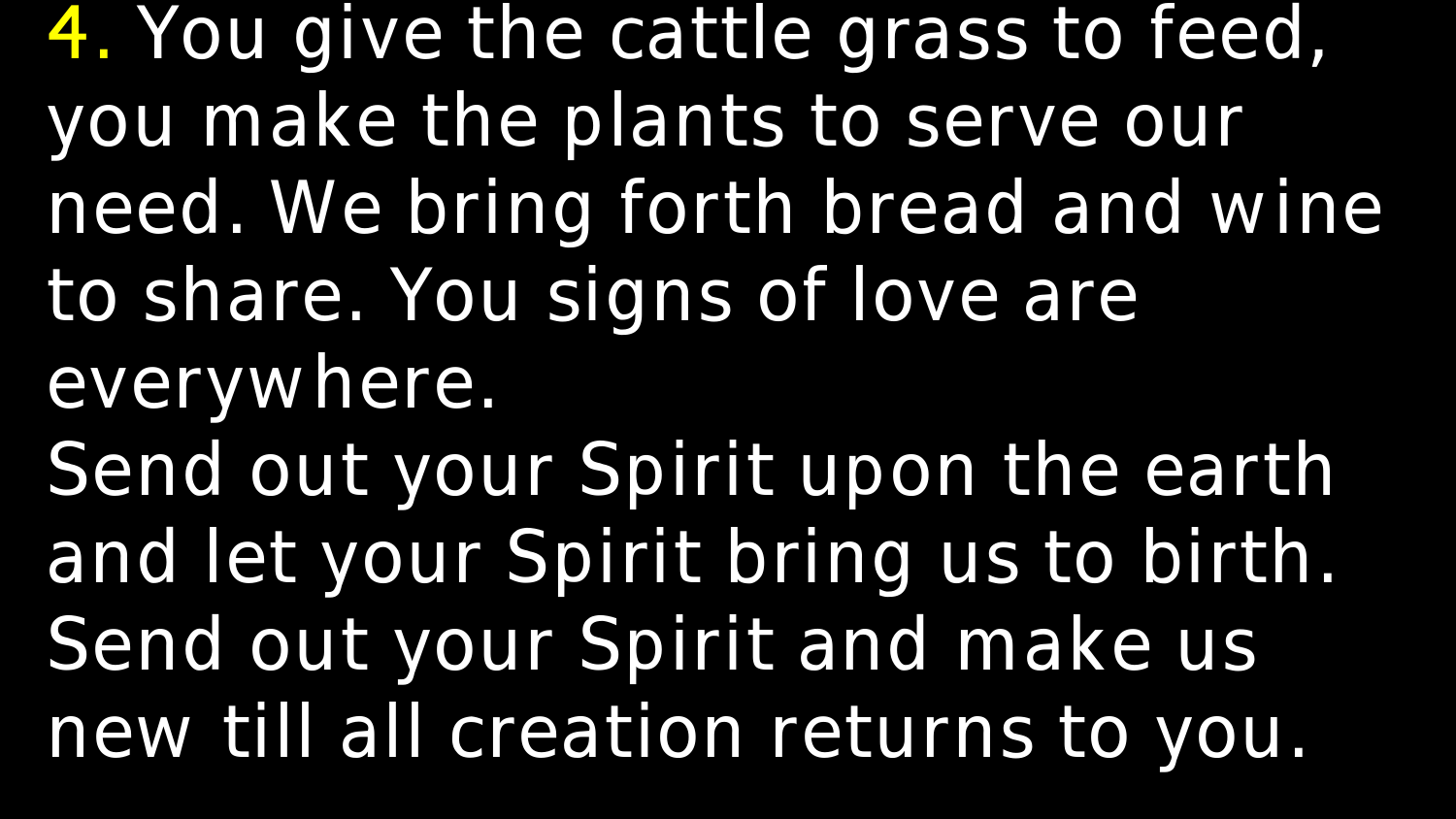

4. You give the cattle grass to feed, you make the plants to serve our need. We bring forth bread and wine to share. You signs of love are everywhere.
Send out your Spirit upon the earth and let your Spirit bring us to birth. Send out your Spirit and make us new till all creation returns to you.